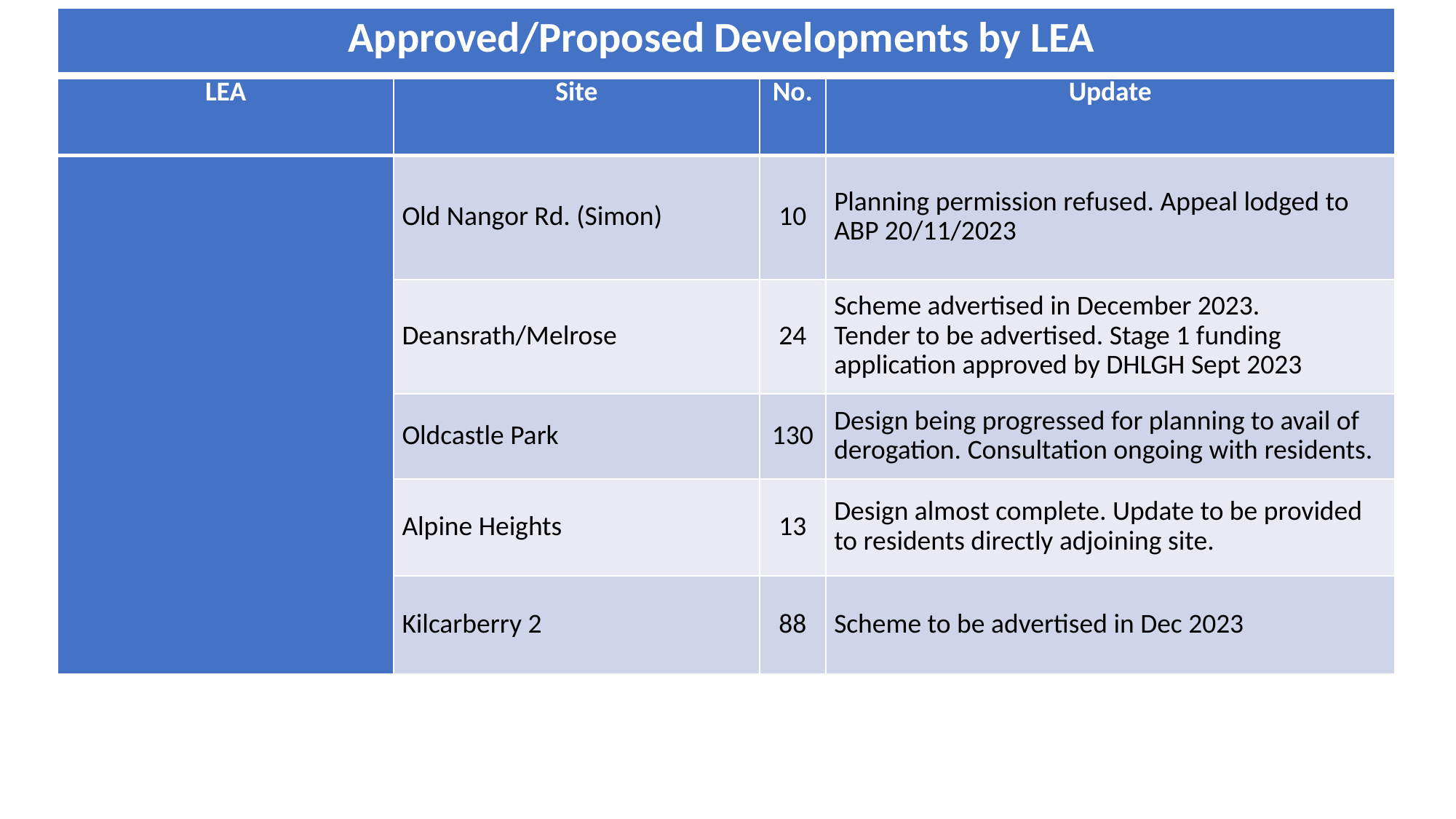

| Approved/Proposed Developments by LEA |
| --- |
| LEA | Site | No. | Update |
| --- | --- | --- | --- |
|  | Old Nangor Rd. (Simon) | 10 | Planning permission refused. Appeal lodged to ABP 20/11/2023 |
|  | Deansrath/Melrose | 24 | Scheme advertised in December 2023. Tender to be advertised. Stage 1 funding application approved by DHLGH Sept 2023 |
|  | Oldcastle Park | 130 | Design being progressed for planning to avail of derogation. Consultation ongoing with residents. |
|  | Alpine Heights | 13 | Design almost complete. Update to be provided to residents directly adjoining site. |
|  | Kilcarberry 2 | 88 | Scheme to be advertised in Dec 2023 |